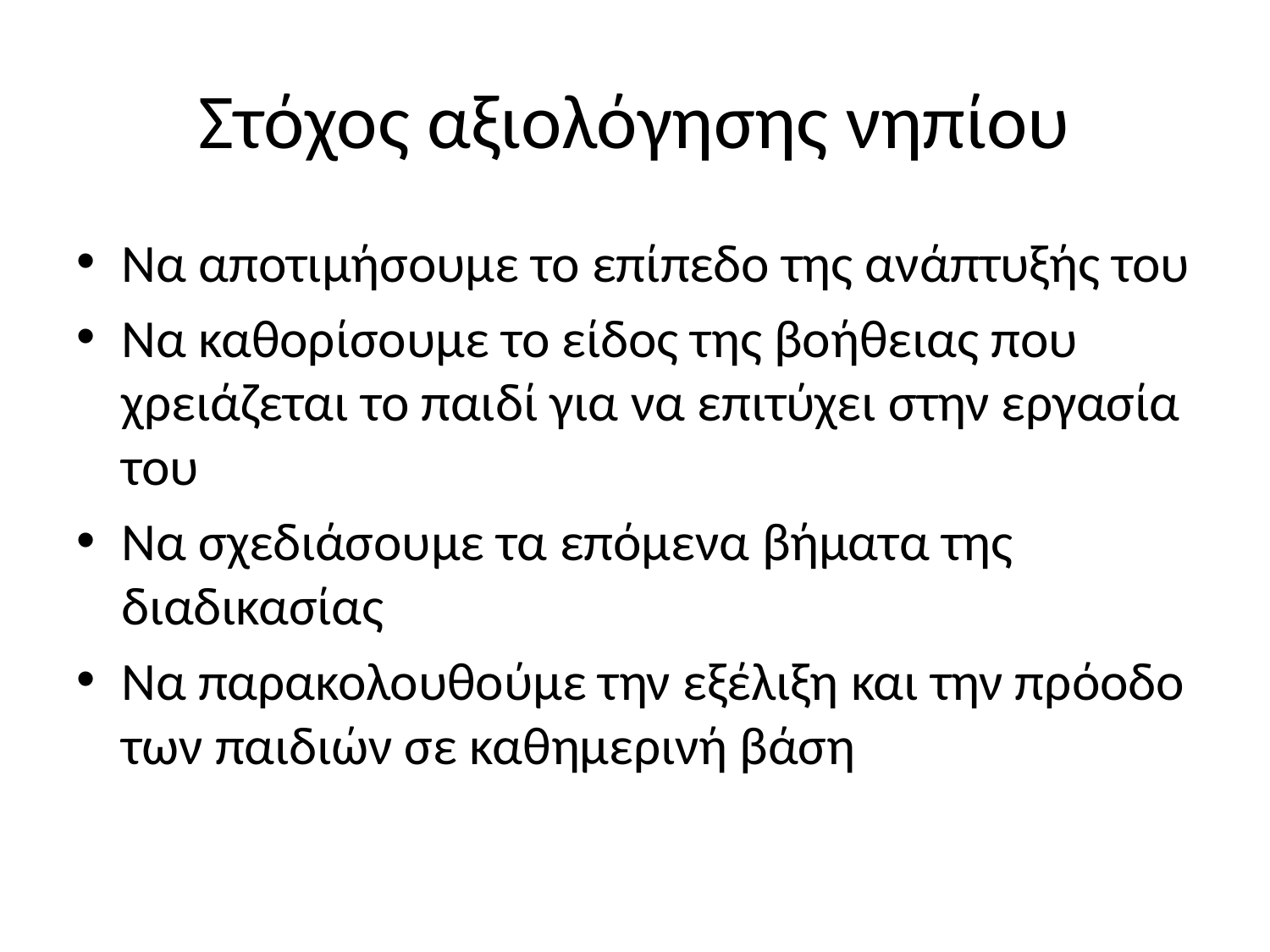

# Στόχος αξιολόγησης νηπίου
Να αποτιμήσουμε το επίπεδο της ανάπτυξής του
Να καθορίσουμε το είδος της βοήθειας που χρειάζεται το παιδί για να επιτύχει στην εργασία του
Να σχεδιάσουμε τα επόμενα βήματα της διαδικασίας
Να παρακολουθούμε την εξέλιξη και την πρόοδο των παιδιών σε καθημερινή βάση